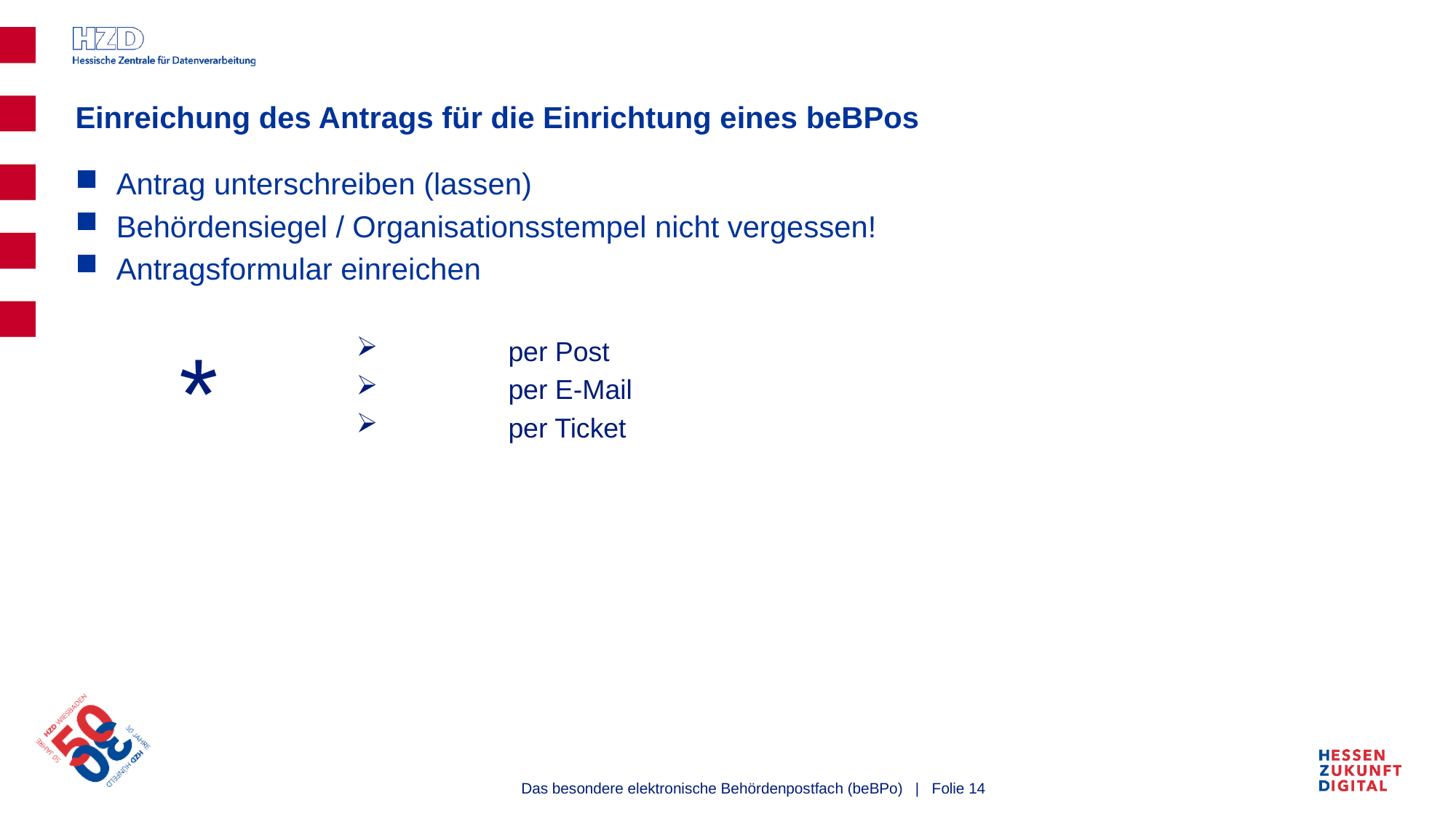

# Einreichung des Antrags für die Einrichtung eines beBPos
Antrag unterschreiben (lassen)
Behördensiegel / Organisationsstempel nicht vergessen!
Antragsformular einreichen

	per Post
	per E-Mail
	per Ticket

*